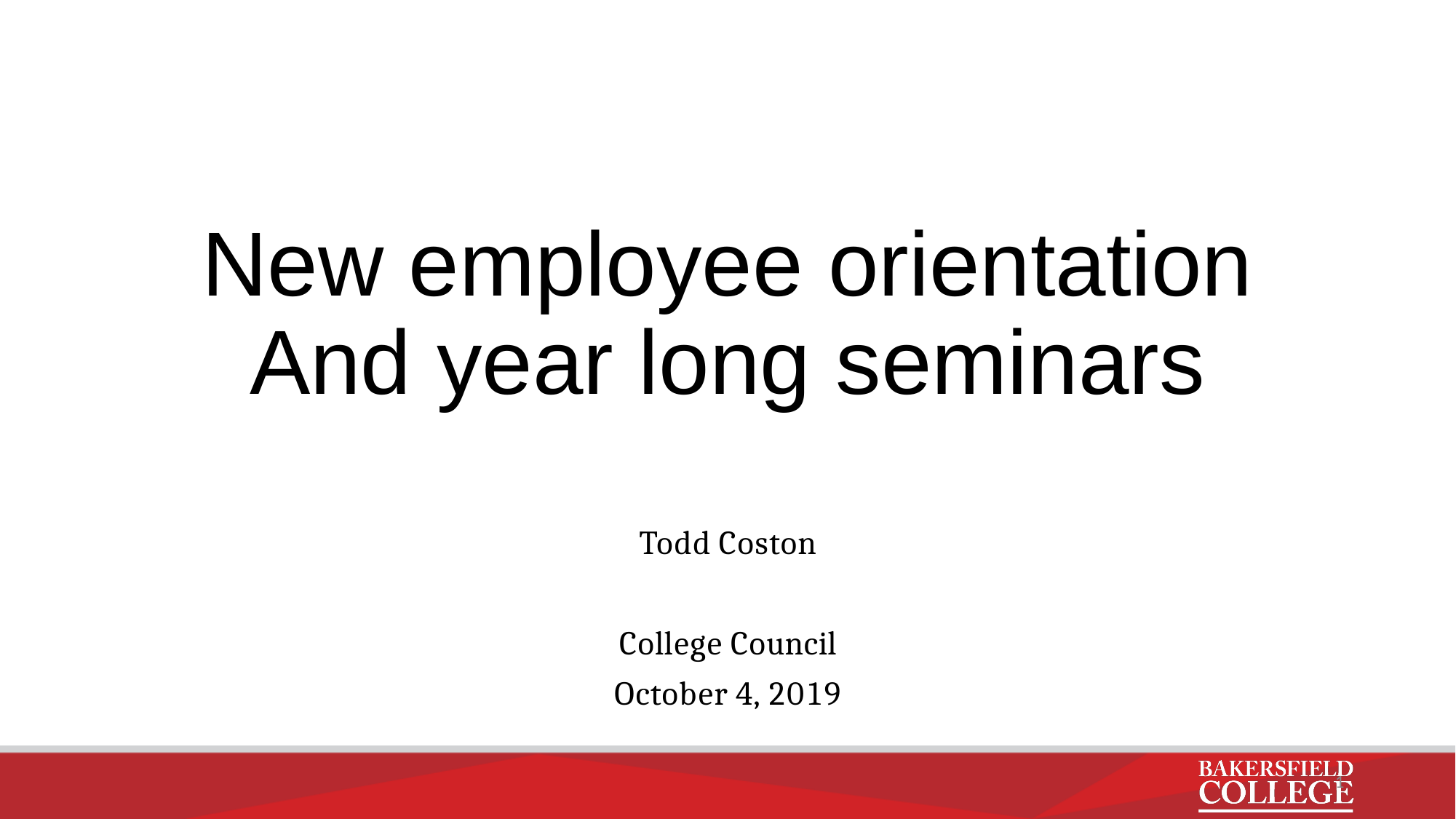

# New employee orientation And year long seminars
Todd Coston

College Council
October 4, 2019

1